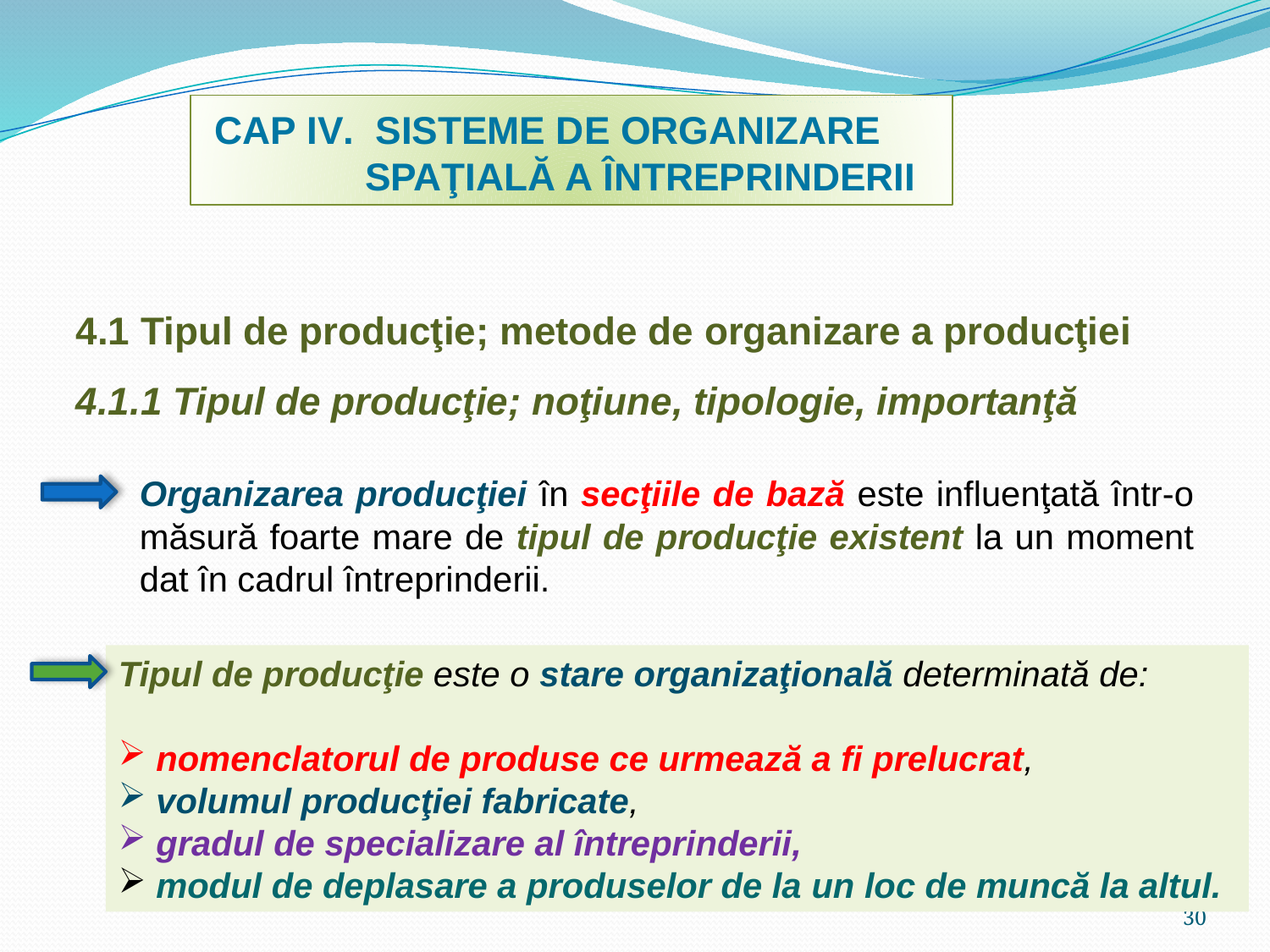

CAP IV.  SISTEME DE ORGANIZARE
               SPAŢIALĂ A ÎNTREPRINDERII
4.1 Tipul de producţie; metode de organizare a producţiei
4.1.1 Tipul de producţie; noţiune, tipologie, importanţă
Organizarea producţiei în secţiile de bază este influenţată într-o măsură foarte mare de tipul de producţie existent la un moment dat în cadrul întreprinderii.

Tipul de producţie este o stare organizaţională determinată de:

 nomenclatorul de produse ce urmează a fi prelucrat,
 volumul producţiei fabricate,
 gradul de specializare al întreprinderii,
 modul de deplasare a produselor de la un loc de muncă la altul.

30